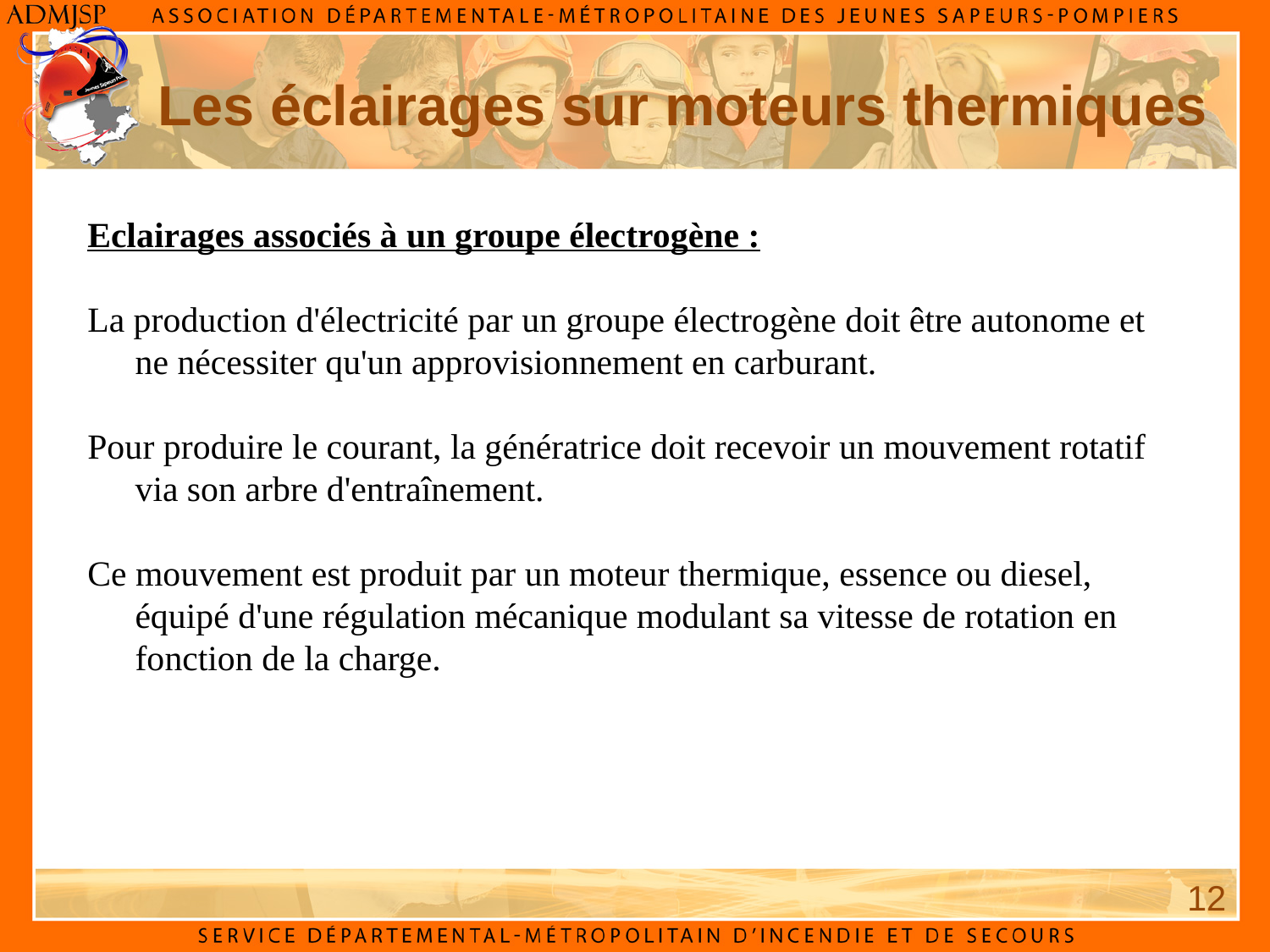

Les éclairages sur moteurs thermiques
Eclairages associés à un groupe électrogène :

La production d'électricité par un groupe électrogène doit être autonome et ne nécessiter qu'un approvisionnement en carburant.

Pour produire le courant, la génératrice doit recevoir un mouvement rotatif via son arbre d'entraînement.

Ce mouvement est produit par un moteur thermique, essence ou diesel, équipé d'une régulation mécanique modulant sa vitesse de rotation en fonction de la charge.
12